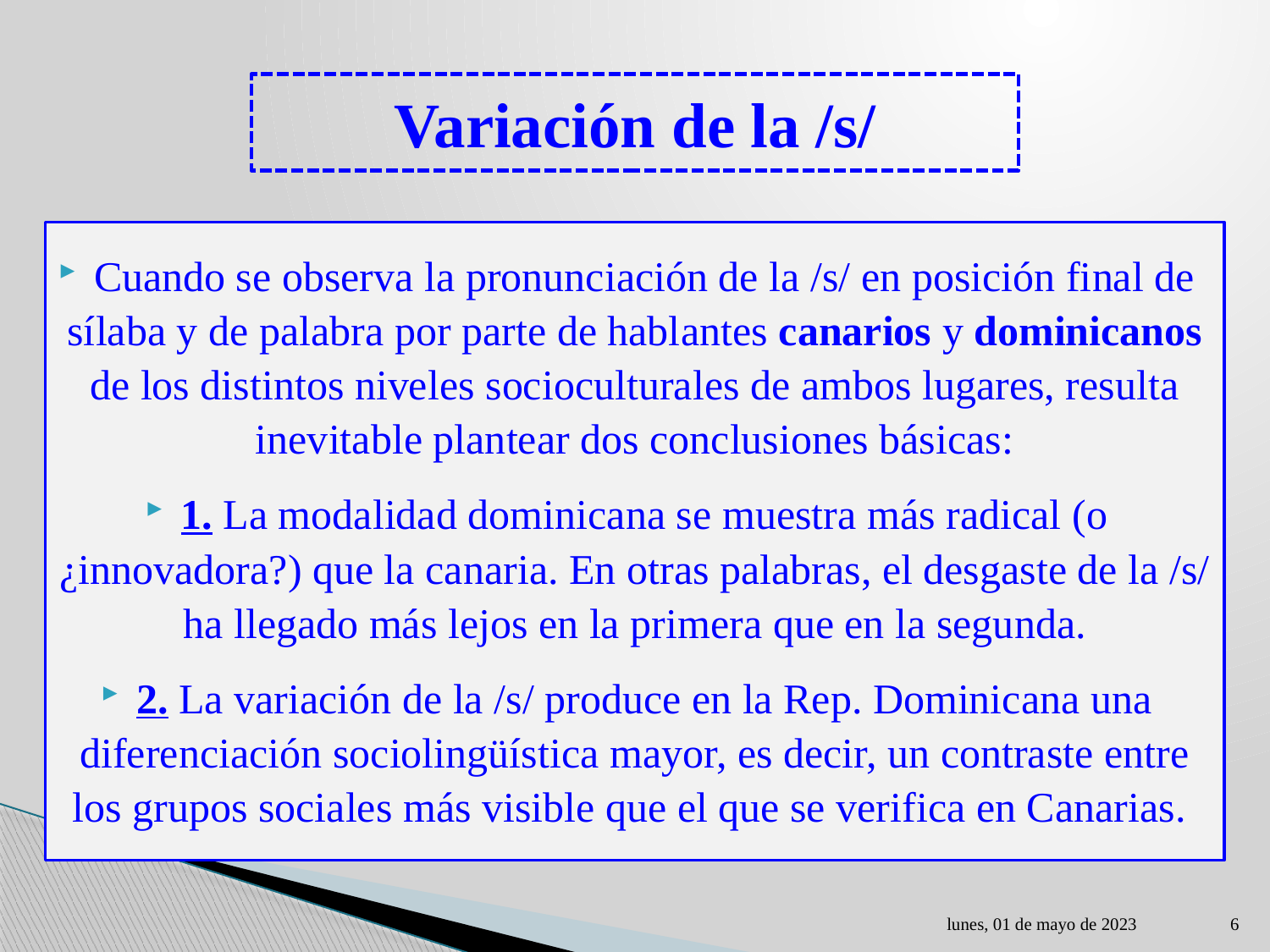

# Variación de la /s/

Cuando se observa la pronunciación de la /s/ en posición final de sílaba y de palabra por parte de hablantes canarios y dominicanos de los distintos niveles socioculturales de ambos lugares, resulta inevitable plantear dos conclusiones básicas:
1. La modalidad dominicana se muestra más radical (o ¿innovadora?) que la canaria. En otras palabras, el desgaste de la /s/ ha llegado más lejos en la primera que en la segunda.
2. La variación de la /s/ produce en la Rep. Dominicana una diferenciación sociolingüística mayor, es decir, un contraste entre los grupos sociales más visible que el que se verifica en Canarias.
lunes, 01 de mayo de 2023
6